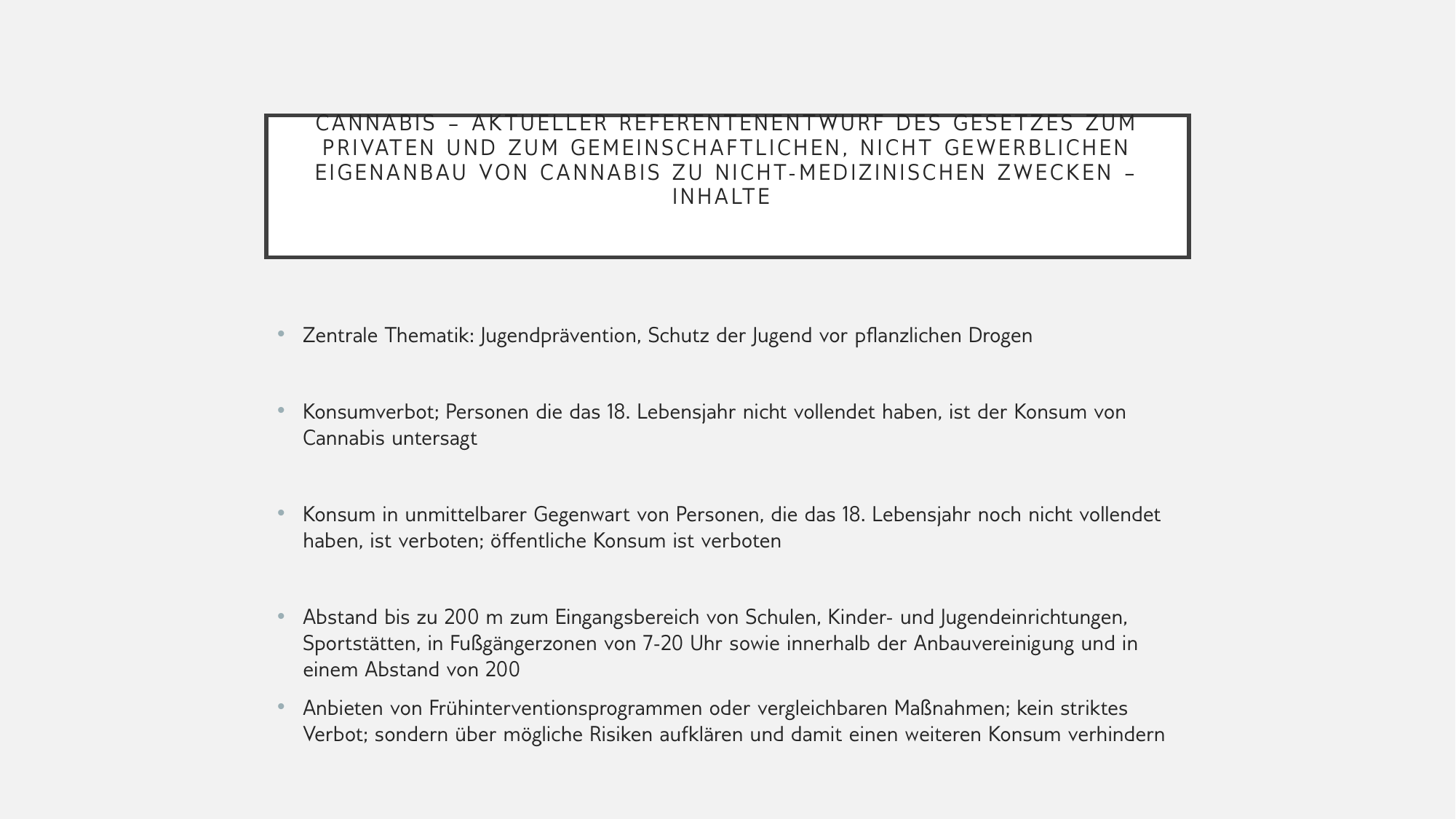

# Cannabis – aktueller Referentenentwurf des Gesetzes zum privaten und zum gemeinschaftlichen, nicht gewerblichen Eigenanbau von Cannabis zu nicht-medizinischen Zwecken – Inhalte
Zentrale Thematik: Jugendprävention, Schutz der Jugend vor pflanzlichen Drogen

Konsumverbot; Personen die das 18. Lebensjahr nicht vollendet haben, ist der Konsum von Cannabis untersagt

Konsum in unmittelbarer Gegenwart von Personen, die das 18. Lebensjahr noch nicht vollendet haben, ist verboten; öffentliche Konsum ist verboten

Abstand bis zu 200 m zum Eingangsbereich von Schulen, Kinder- und Jugendeinrichtungen, Sportstätten, in Fußgängerzonen von 7-20 Uhr sowie innerhalb der Anbauvereinigung und in einem Abstand von 200
Anbieten von Frühinterventionsprogrammen oder vergleichbaren Maßnahmen; kein striktes Verbot; sondern über mögliche Risiken aufklären und damit einen weiteren Konsum verhindern